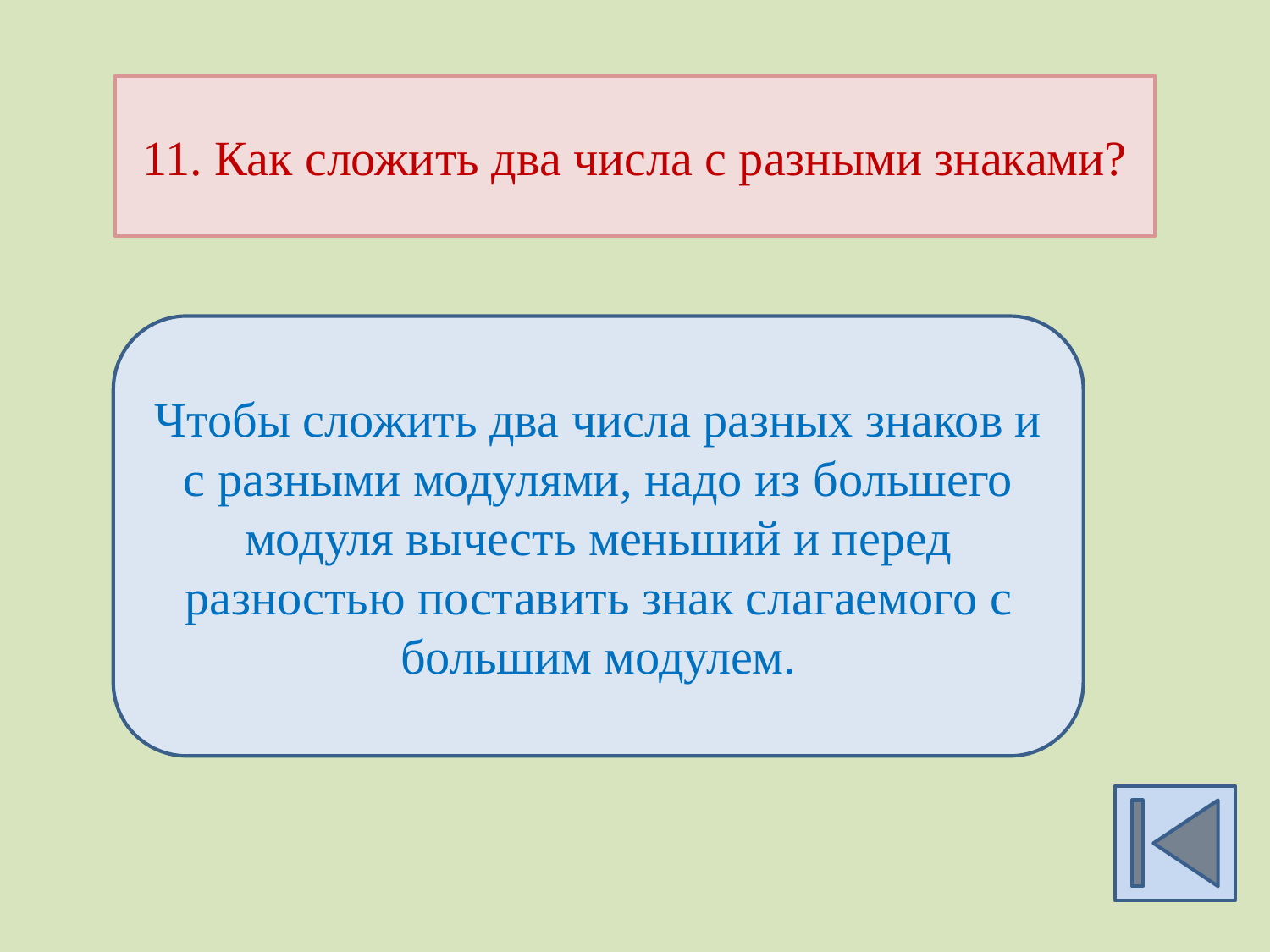

11. Как сложить два числа с разными знаками?
Чтобы сложить два числа разных знаков и с разными модулями, надо из большего модуля вычесть меньший и перед разностью поставить знак слагаемого с большим модулем.